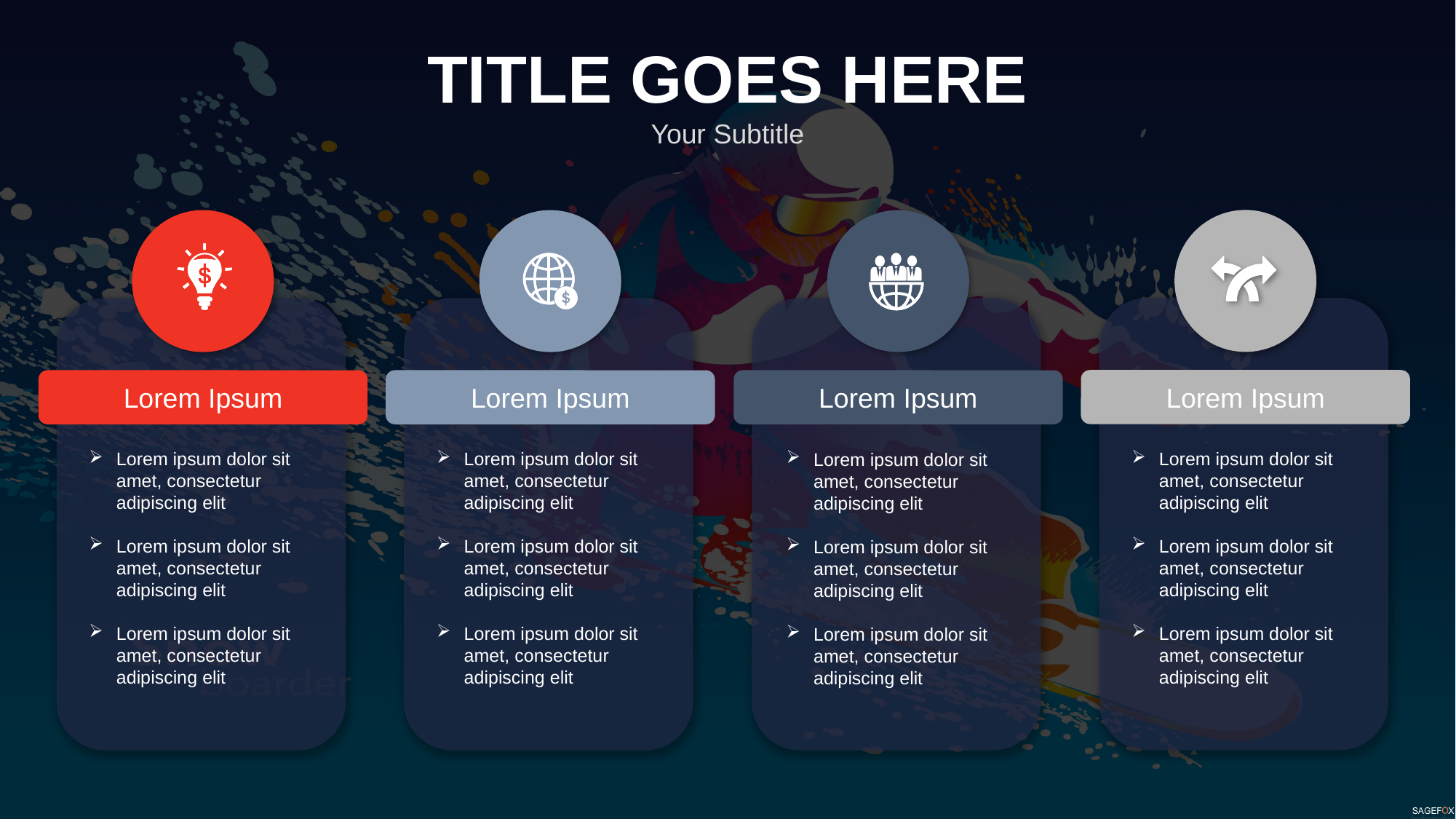

TITLE GOES HERE
Your Subtitle

Lorem Ipsum

Lorem Ipsum

Lorem Ipsum

Lorem Ipsum
Lorem ipsum dolor sit amet, consectetur adipiscing elit

Lorem ipsum dolor sit amet, consectetur adipiscing elit

Lorem ipsum dolor sit amet, consectetur adipiscing elit
Lorem ipsum dolor sit amet, consectetur adipiscing elit

Lorem ipsum dolor sit amet, consectetur adipiscing elit

Lorem ipsum dolor sit amet, consectetur adipiscing elit
Lorem ipsum dolor sit amet, consectetur adipiscing elit

Lorem ipsum dolor sit amet, consectetur adipiscing elit

Lorem ipsum dolor sit amet, consectetur adipiscing elit
Lorem ipsum dolor sit amet, consectetur adipiscing elit

Lorem ipsum dolor sit amet, consectetur adipiscing elit

Lorem ipsum dolor sit amet, consectetur adipiscing elit